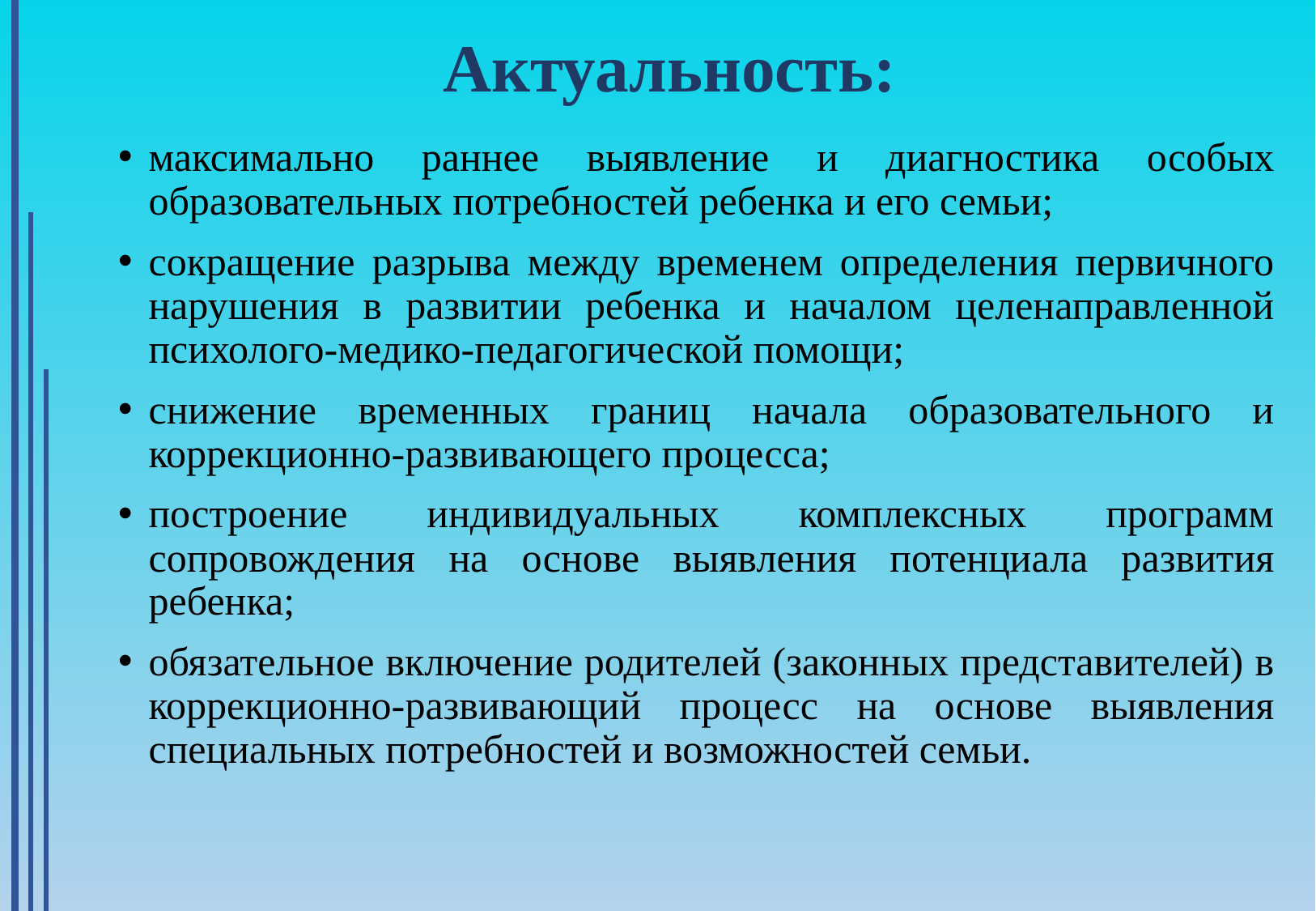

# Актуальность:
максимально раннее выявление и диагностика особых образовательных потребностей ребенка и его семьи;
сокращение разрыва между временем определения первичного нарушения в развитии ребенка и началом целенаправленной психолого-медико-педагогической помощи;
снижение временных границ начала образовательного и коррекционно-развивающего процесса;
построение индивидуальных комплексных программ сопровождения на основе выявления потенциала развития ребенка;
обязательное включение родителей (законных представителей) в коррекционно-развивающий процесс на основе выявления специальных потребностей и возможностей семьи.